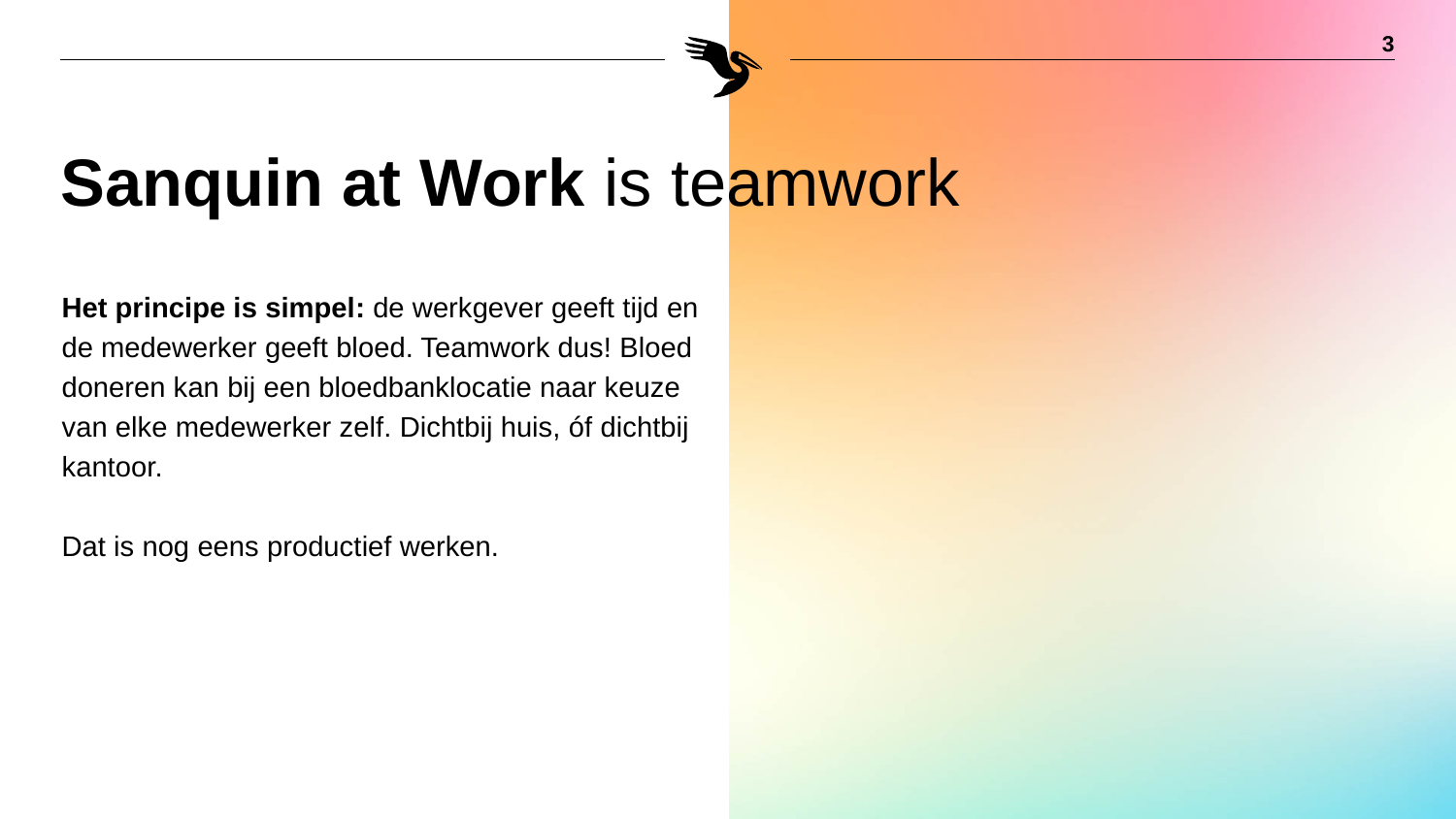

3
# Sanquin at Work is teamwork
Het principe is simpel: de werkgever geeft tijd en de medewerker geeft bloed. Teamwork dus! Bloed doneren kan bij een bloedbanklocatie naar keuze van elke medewerker zelf. Dichtbij huis, óf dichtbij kantoor.

Dat is nog eens productief werken.